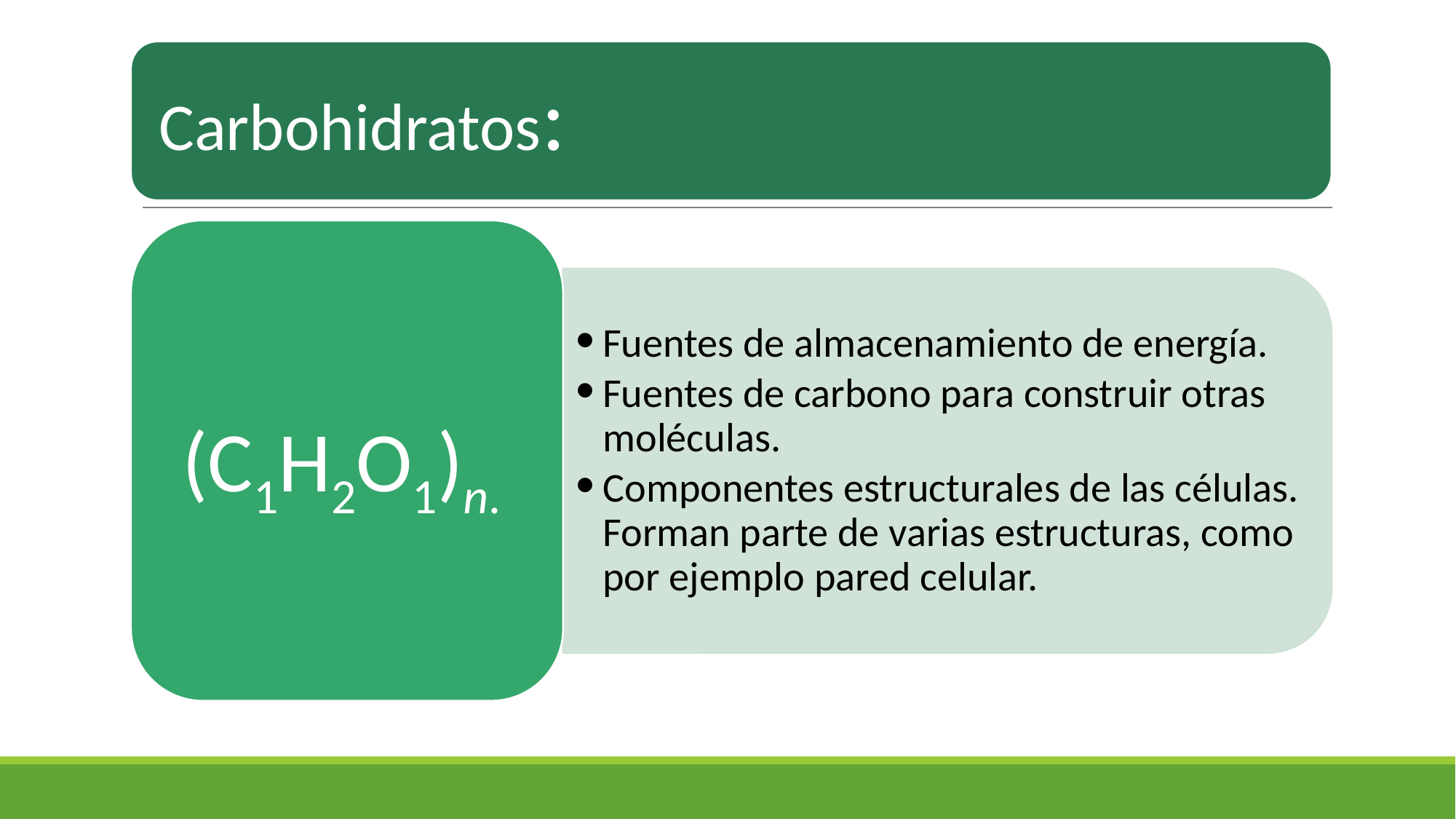

Carbohidratos:

(C1H2O1)n.
Fuentes de almacenamiento de energía.
Fuentes de carbono para construir otras moléculas.
Componentes estructurales de las células. Forman parte de varias estructuras, como por ejemplo pared celular.